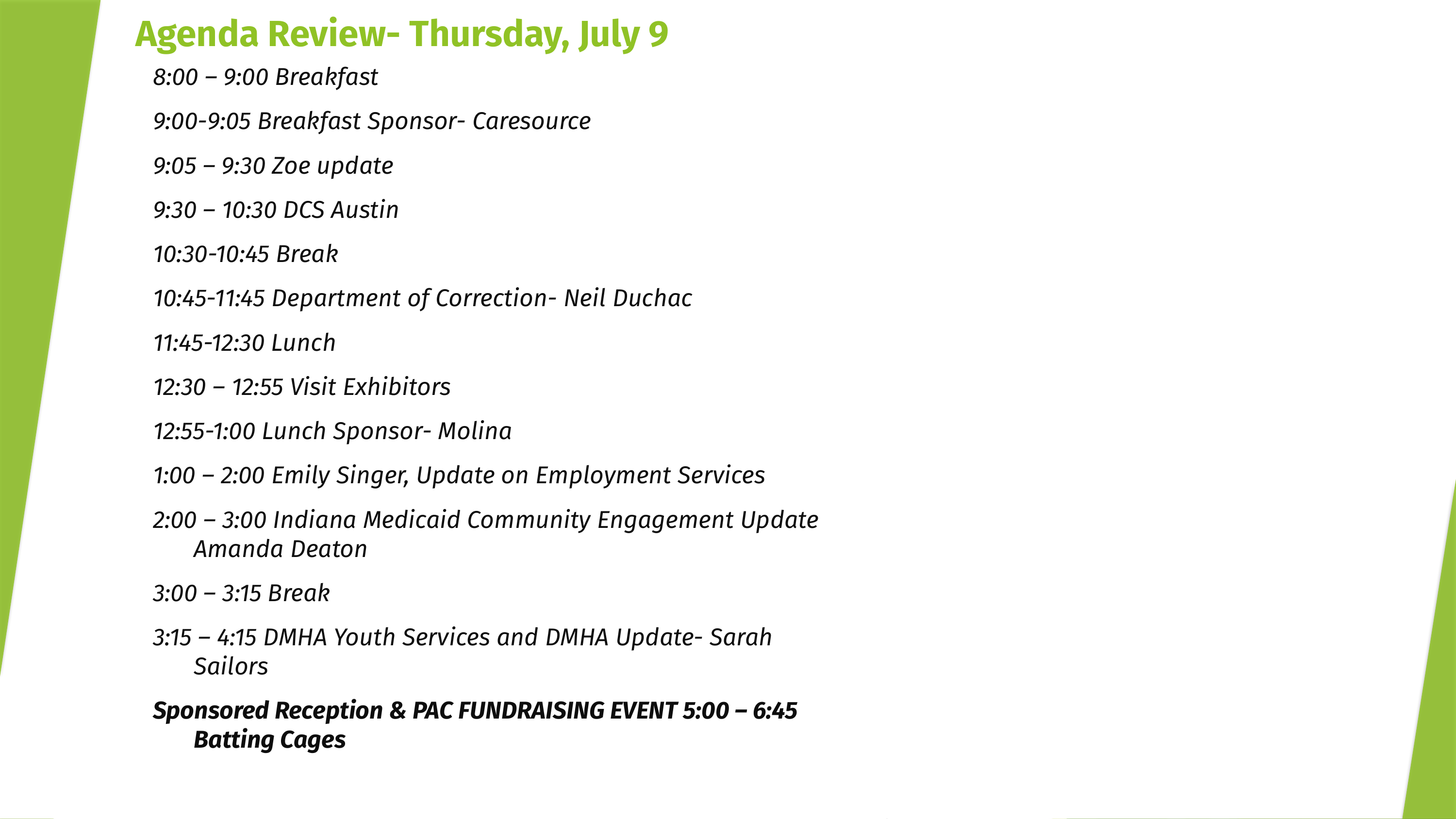

# Agenda Review- Thursday, July 9
8:00 – 9:00 Breakfast
9:00-9:05 Breakfast Sponsor- Caresource
9:05 – 9:30 Zoe update
9:30 – 10:30 DCS Austin
10:30-10:45 Break
10:45-11:45 Department of Correction- Neil Duchac
11:45-12:30 Lunch
12:30 – 12:55 Visit Exhibitors
12:55-1:00 Lunch Sponsor- Molina
1:00 – 2:00 Emily Singer, Update on Employment Services
2:00 – 3:00 Indiana Medicaid Community Engagement Update Amanda Deaton
3:00 – 3:15 Break
3:15 – 4:15 DMHA Youth Services and DMHA Update- Sarah Sailors
Sponsored Reception & PAC FUNDRAISING EVENT 5:00 – 6:45 Batting Cages